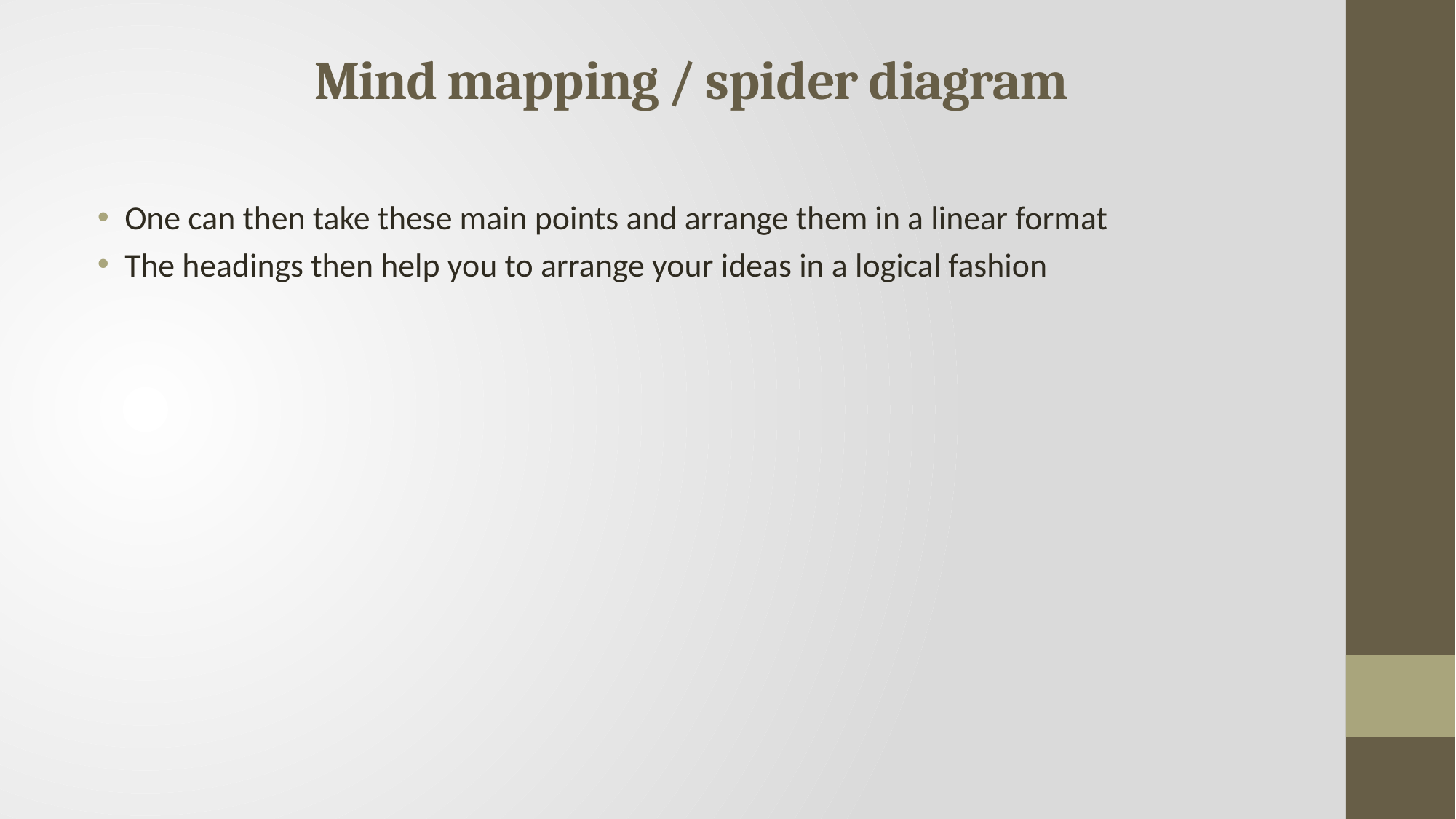

# Mind mapping / spider diagram
One can then take these main points and arrange them in a linear format
The headings then help you to arrange your ideas in a logical fashion